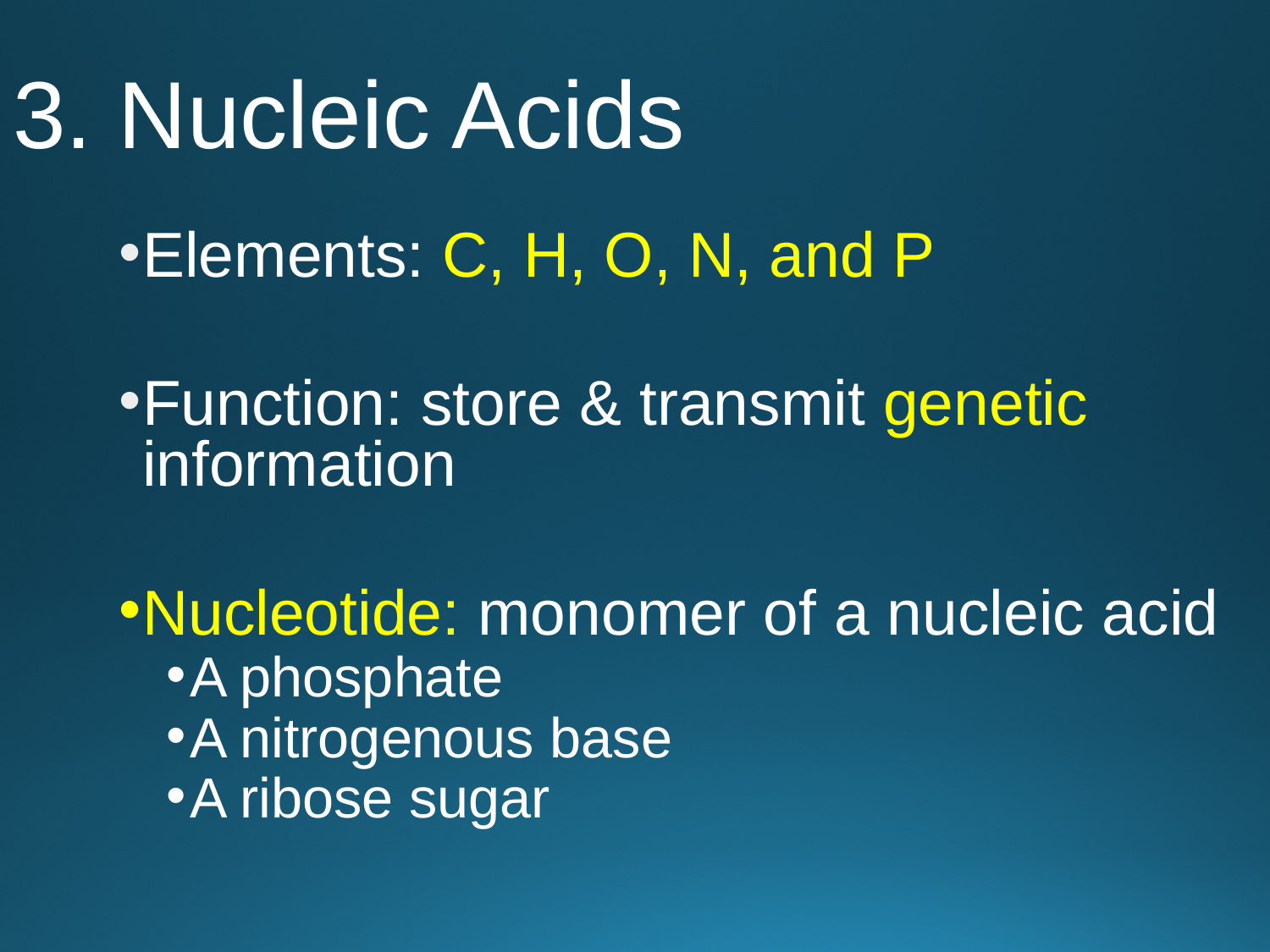

3. Nucleic Acids
Elements: C, H, O, N, and P

Function: store & transmit genetic information

Nucleotide: monomer of a nucleic acid
A phosphate
A nitrogenous base
A ribose sugar